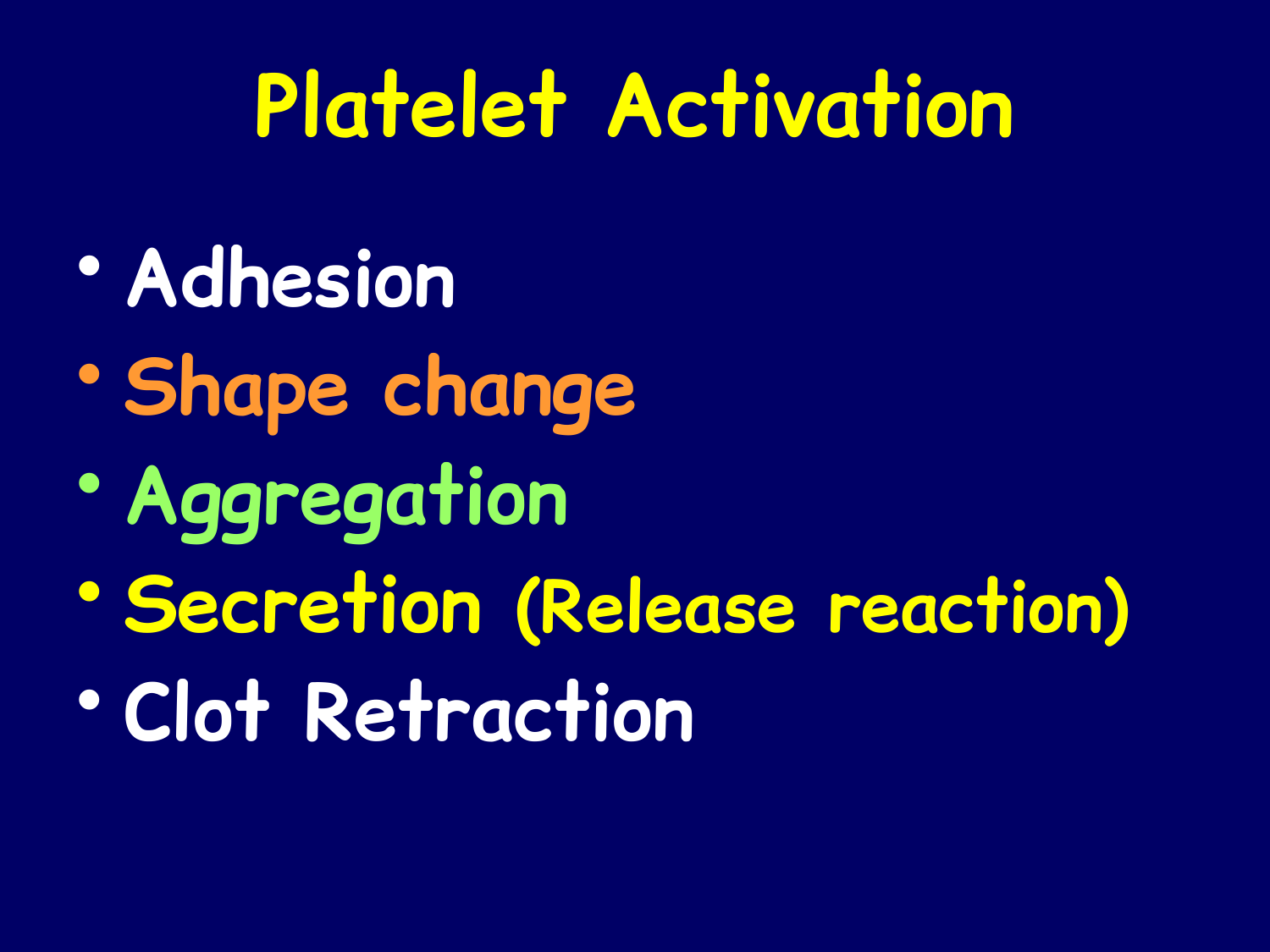

# Platelet Activation
Adhesion
Shape change
Aggregation
Secretion (Release reaction)
Clot Retraction